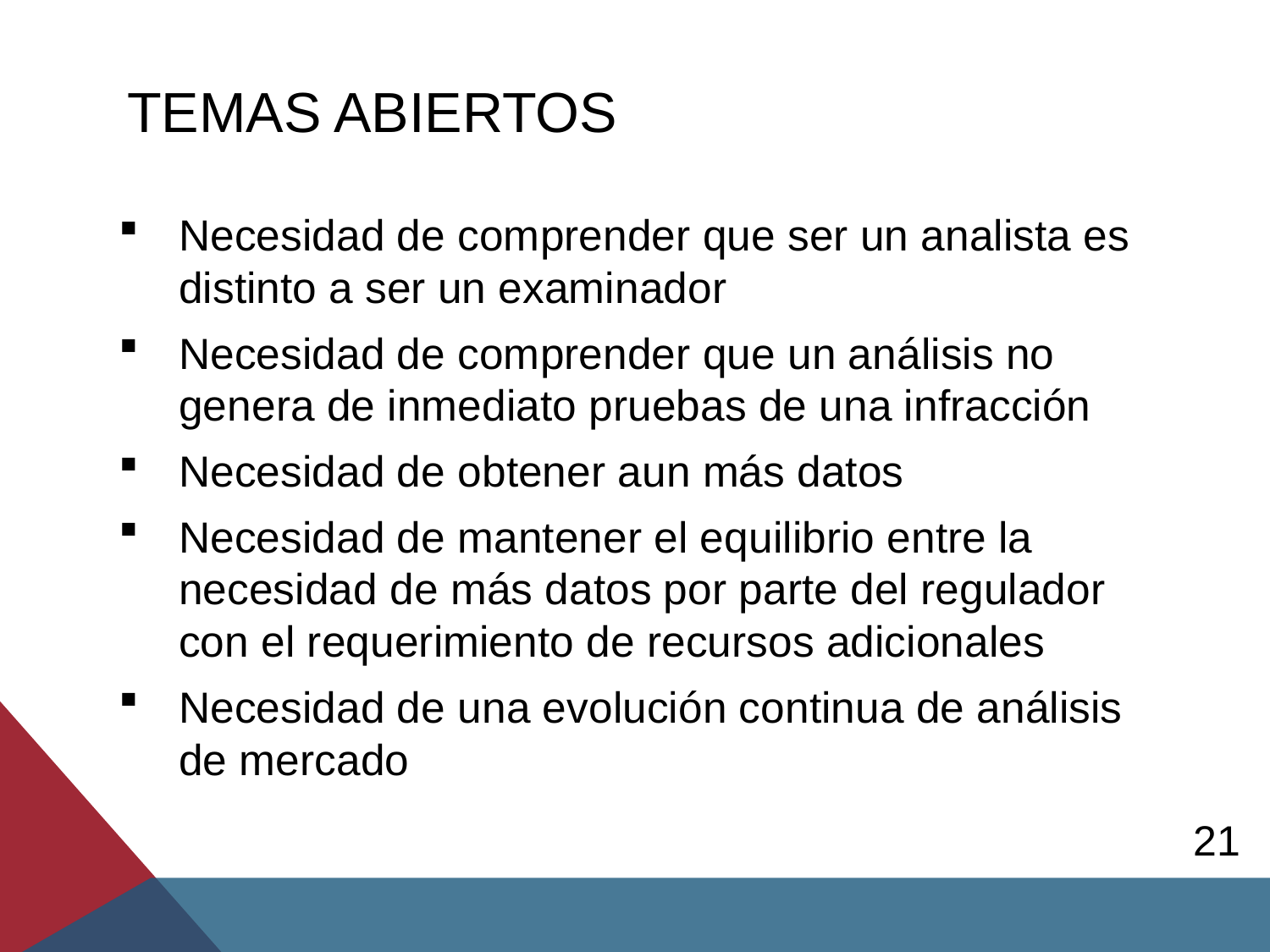

# TEMAS ABIERTOS
Necesidad de comprender que ser un analista es distinto a ser un examinador
Necesidad de comprender que un análisis no genera de inmediato pruebas de una infracción
Necesidad de obtener aun más datos
Necesidad de mantener el equilibrio entre la necesidad de más datos por parte del regulador con el requerimiento de recursos adicionales
Necesidad de una evolución continua de análisis de mercado

21